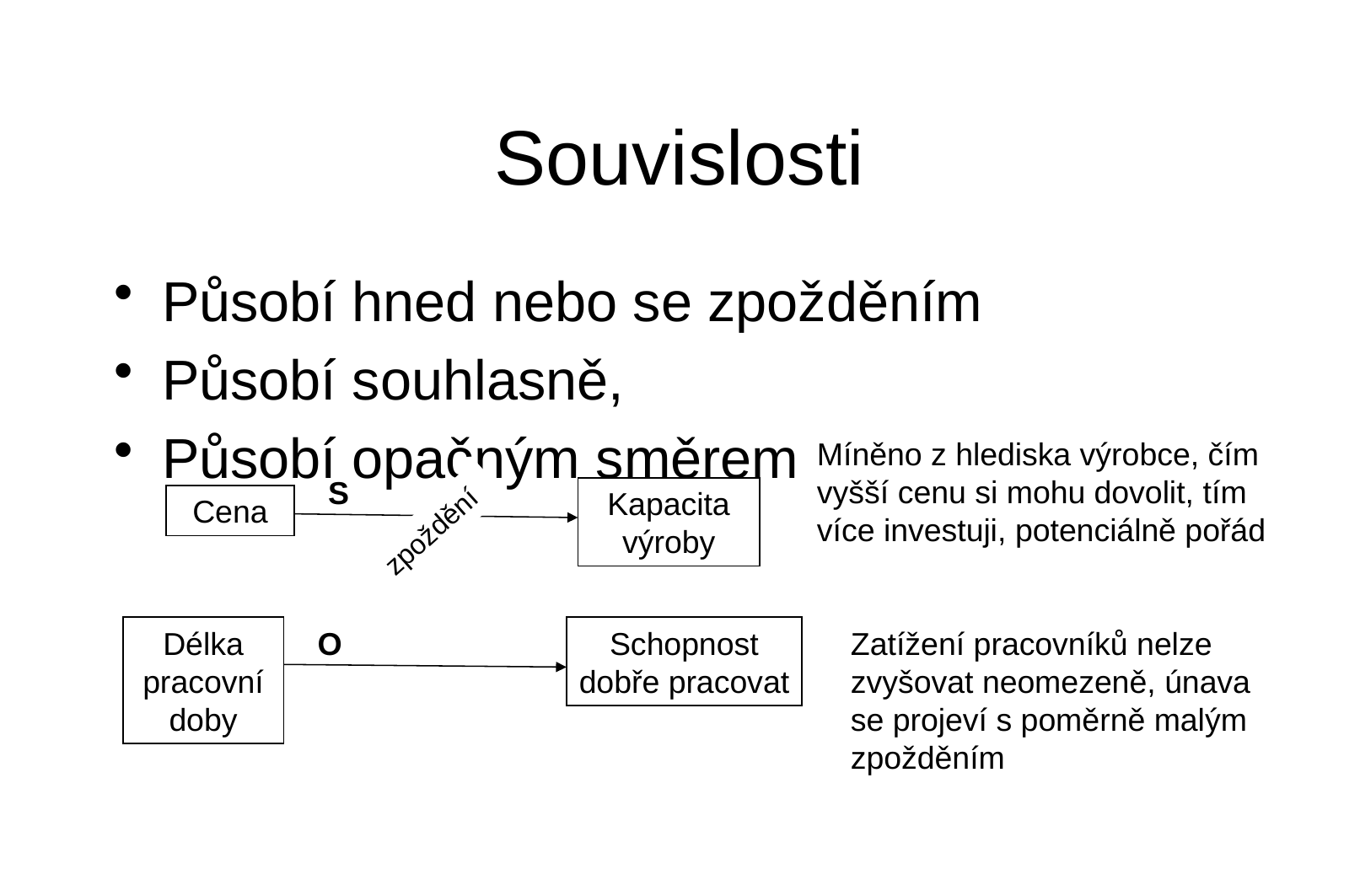

Souvislosti
Působí hned nebo se zpožděním
Působí souhlasně,
Působí opačným směrem
Míněno z hlediska výrobce, čím vyšší cenu si mohu dovolit, tím více investuji, potenciálně pořád
S
Kapacita výroby
Cena
zpoždění

Délka pracovní doby
Schopnost dobře pracovat
Zatížení pracovníků nelze zvyšovat neomezeně, únava se projeví s poměrně malým zpožděním
O